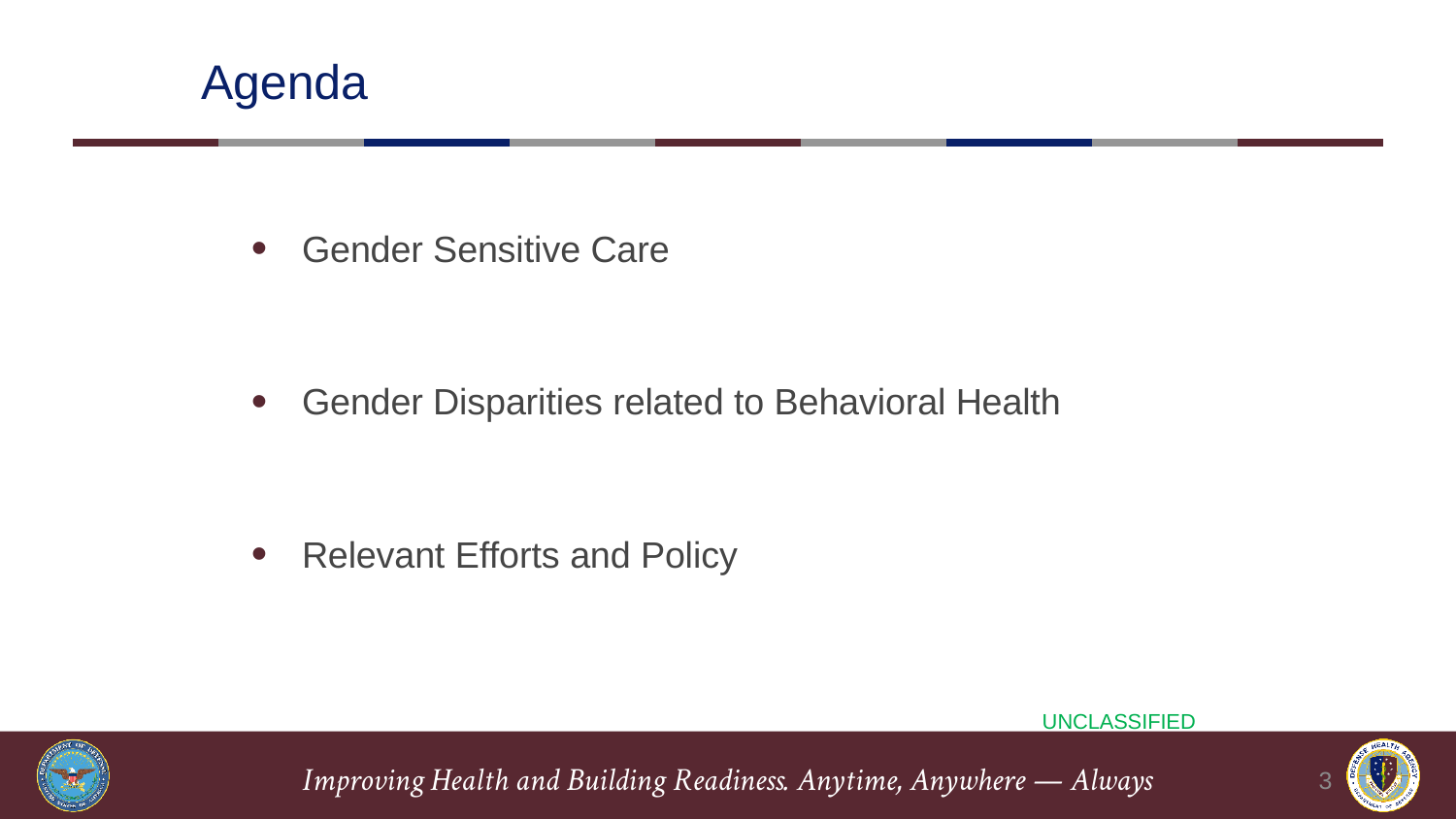

3
# Agenda
Gender Sensitive Care

Gender Disparities related to Behavioral Health

Relevant Efforts and Policy

UNCLASSIFIED